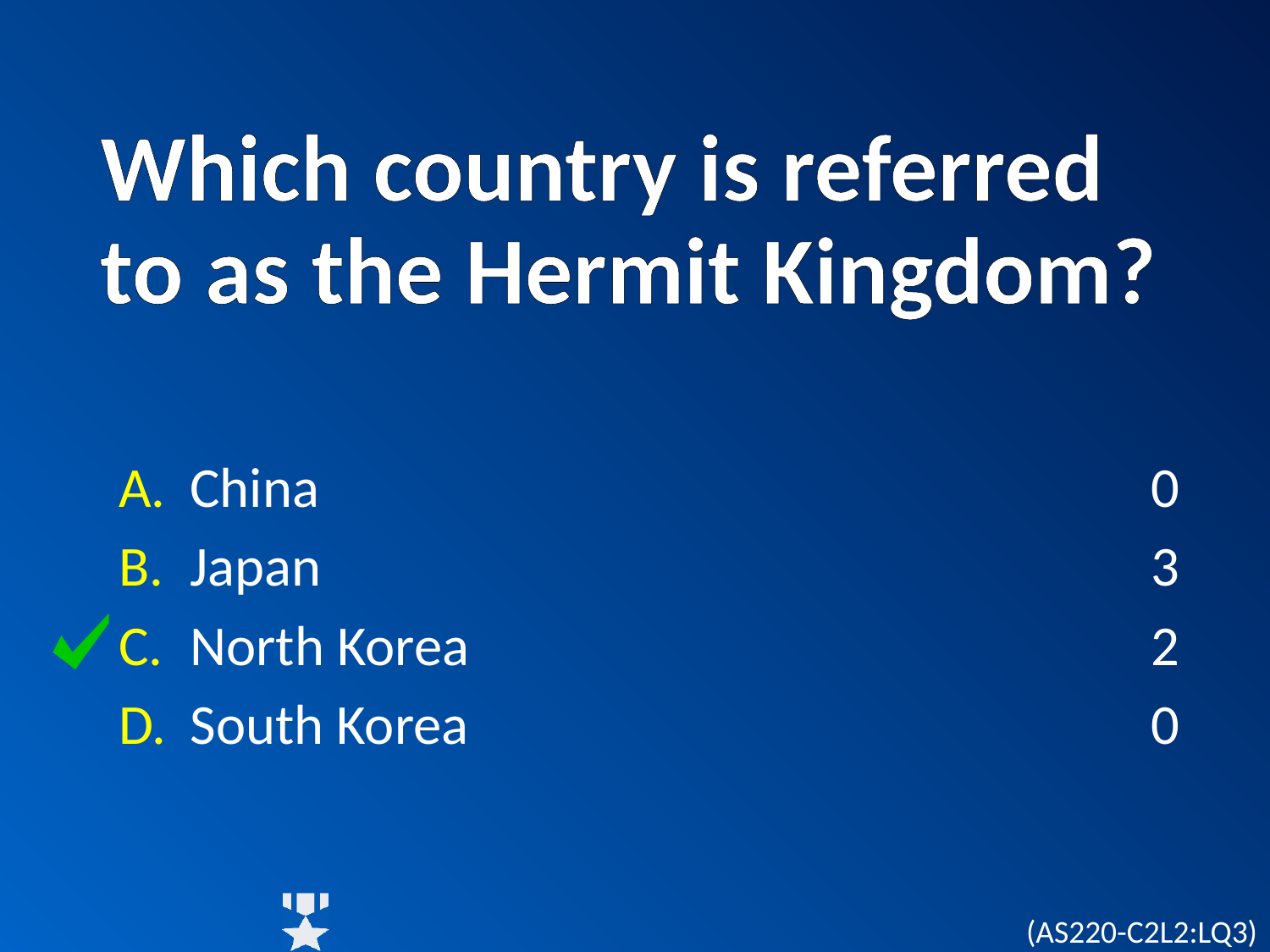

# Which country is referred to as the Hermit Kingdom?
China
Japan
North Korea
South Korea
0
3
2
0

(AS220-C2L2:LQ3)